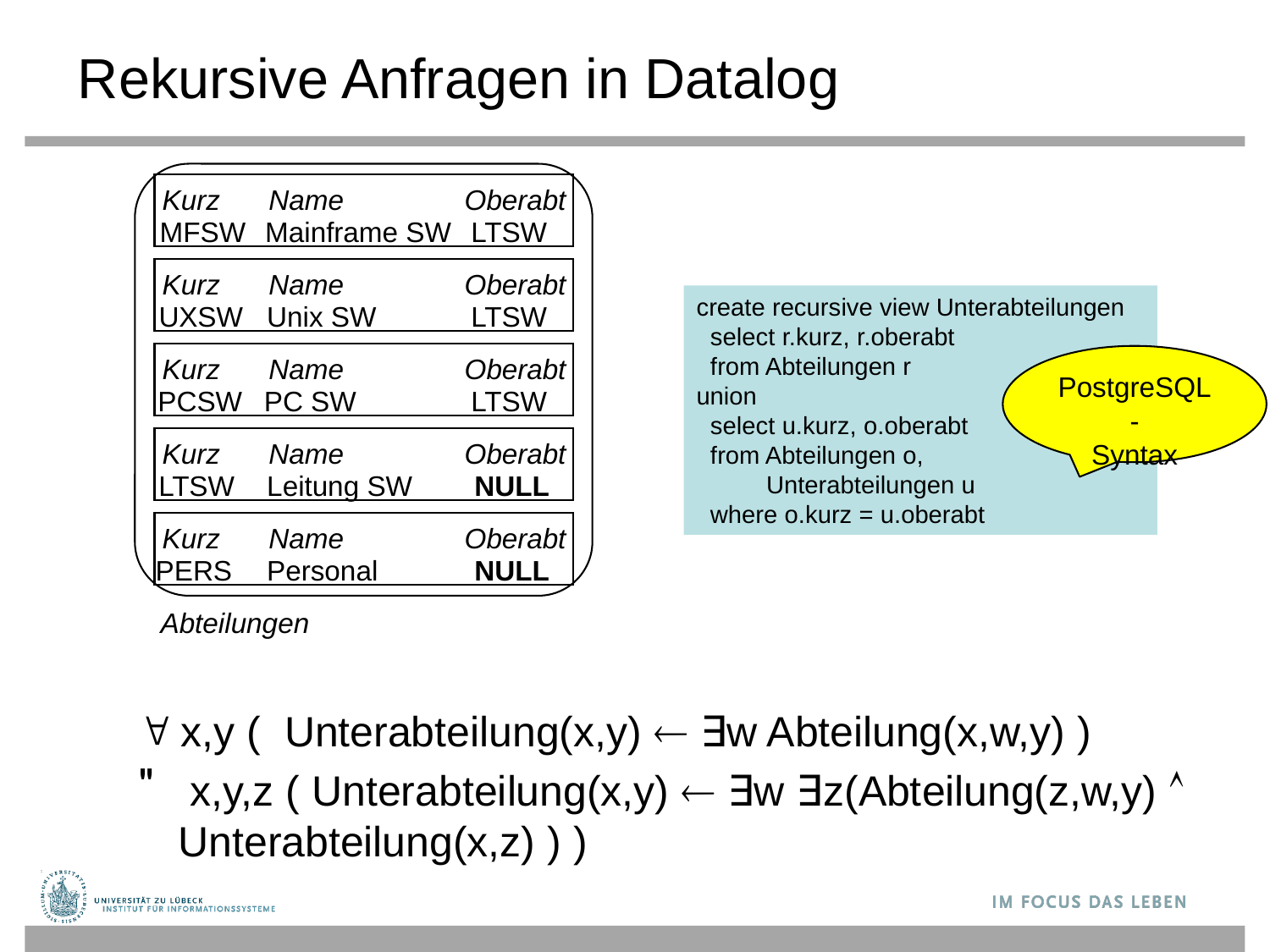

# Rekursive Anfragen in Datalog

Kurz
Name
Oberabt
MFSW
Mainframe SW
LTSW

Kurz
Name
Oberabt
UXSW
Unix SW
LTSW

Kurz
Name
Oberabt
PCSW
PC SW
LTSW

Kurz
Name
Oberabt
LTSW
Leitung SW
NULL

Kurz
Name
Oberabt
PERS
Personal
NULL
Abteilungen
create recursive view Unterabteilungen
  select r.kurz, r.oberabt
  from Abteilungen r
union
  select u.kurz, o.oberabt
  from Abteilungen o,
          Unterabteilungen u
  where o.kurz = u.oberabt
PostgreSQL-
Syntax
∀ x,y (  Unterabteilung(x,y) ← ∃w Abteilung(x,w,y) )
 x,y,z ( Unterabteilung(x,y) ← ∃w ∃z(Abteilung(z,w,y) ∧ Unterabteilung(x,z) ) )